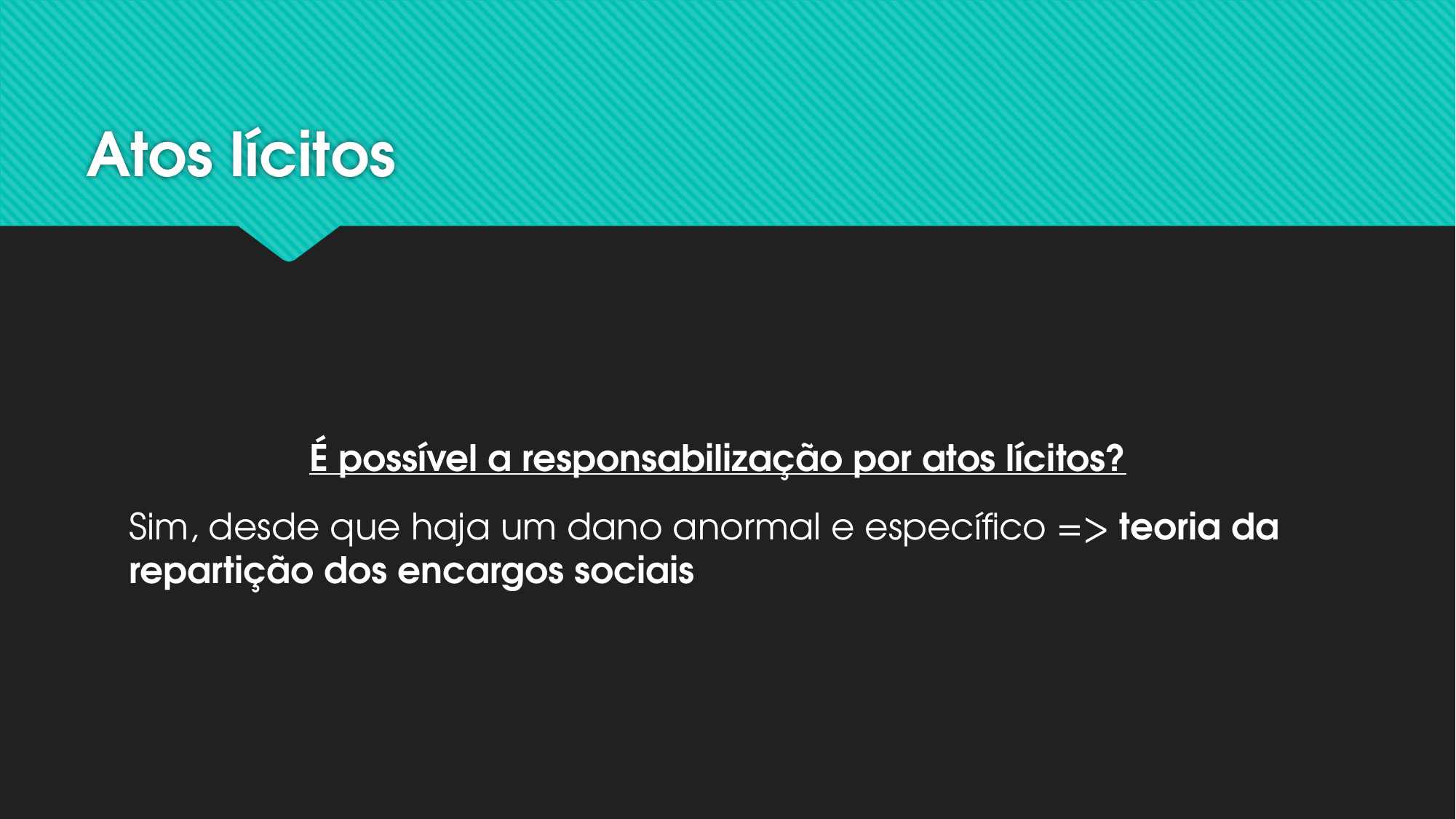

# Atos lícitos
É possível a responsabilização por atos lícitos?
Sim, desde que haja um dano anormal e específico => teoria da repartição dos encargos sociais